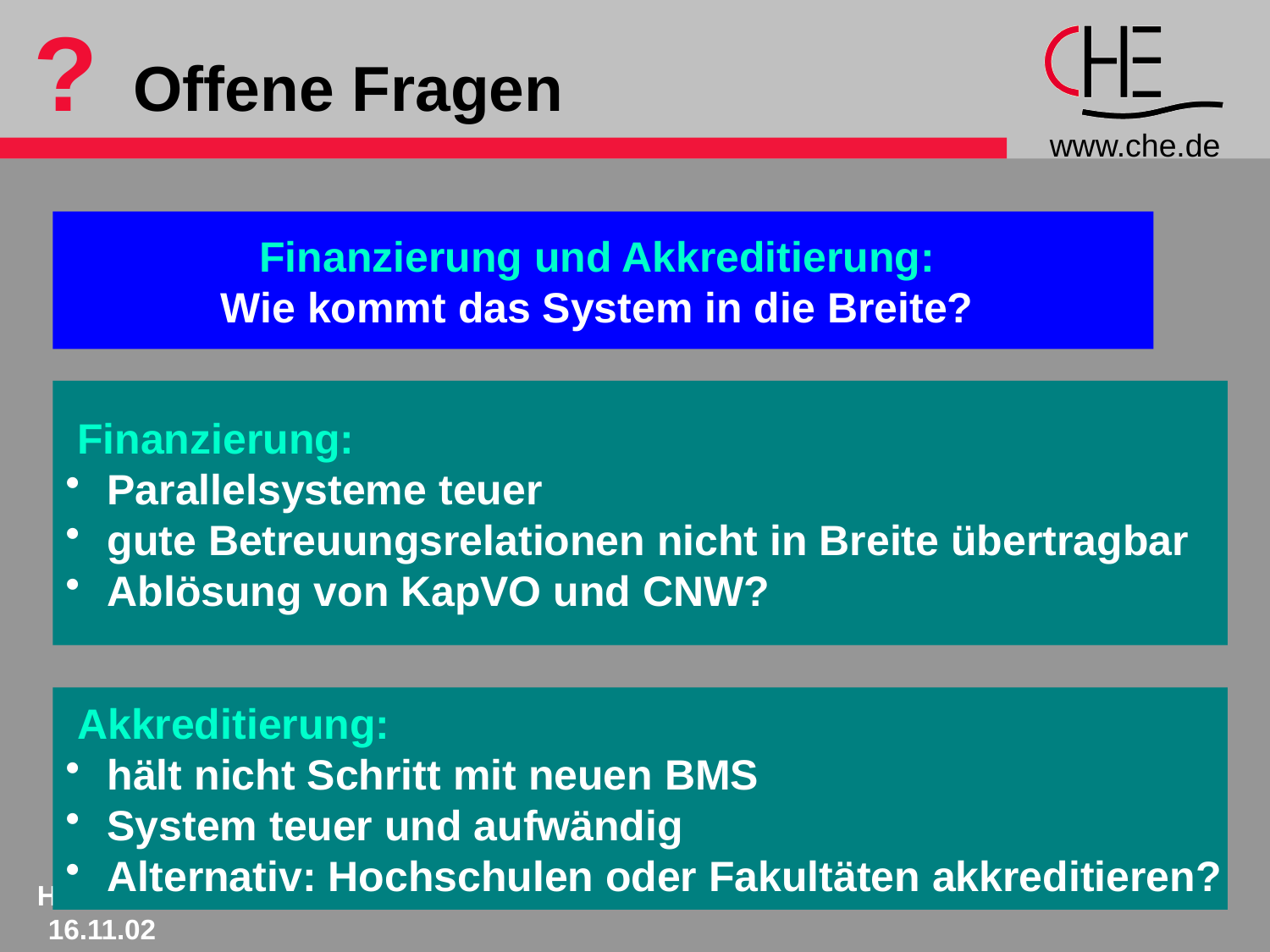

# ?  Offene Fragen
Finanzierung und Akkreditierung:
Wie kommt das System in die Breite?
 Finanzierung:
 Parallelsysteme teuer
 gute Betreuungsrelationen nicht in Breite übertragbar
 Ablösung von KapVO und CNW?
 Akkreditierung:
 hält nicht Schritt mit neuen BMS
 System teuer und aufwändig
 Alternativ: Hochschulen oder Fakultäten akkreditieren?
20